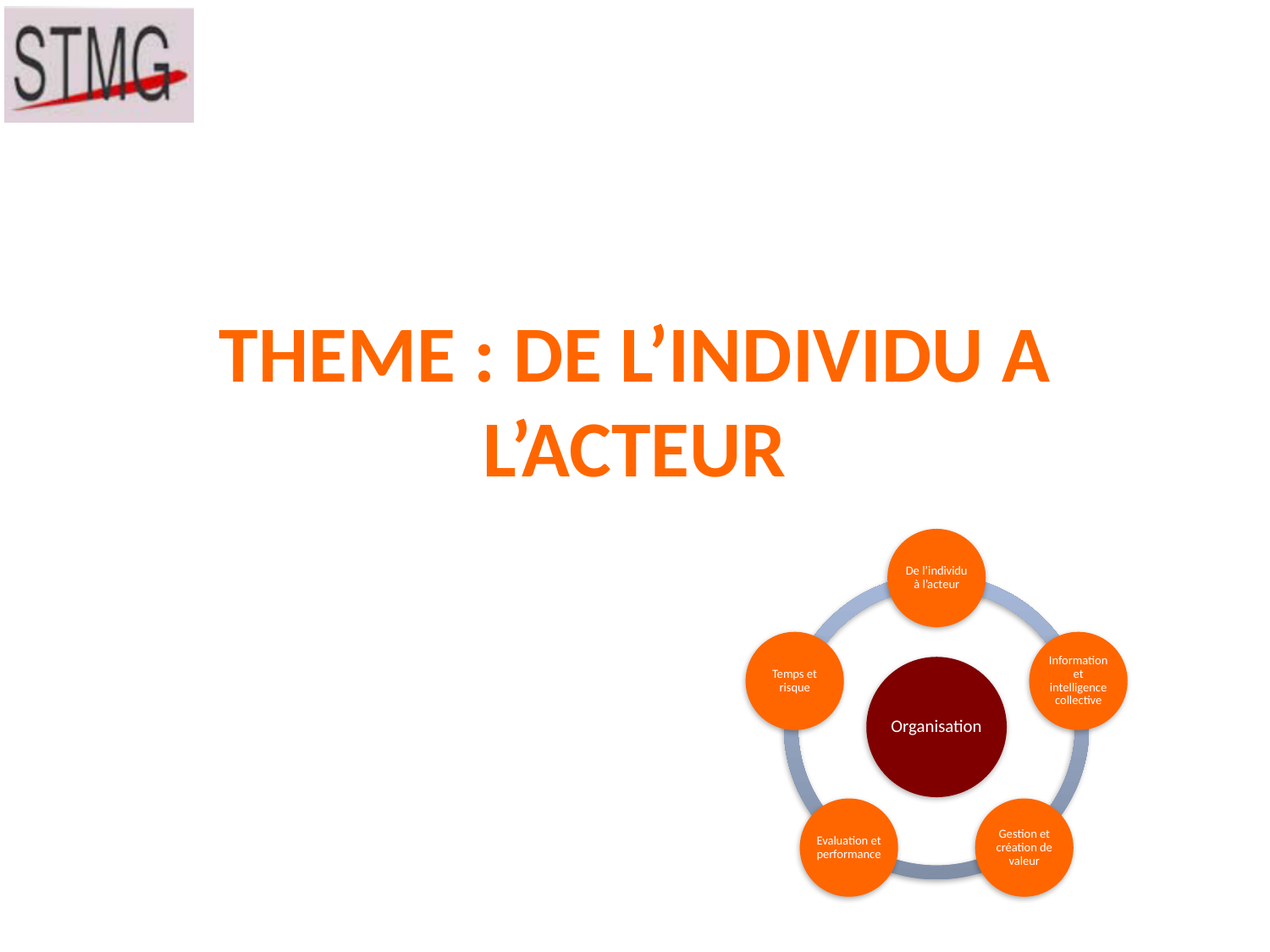

# THEME : DE L’INDIVIDU A L’ACTEUR
Organisation
De l’individu à l’acteur
Information et intelligence collective
Gestion et création de valeur
Evaluation et performance
Temps et risque